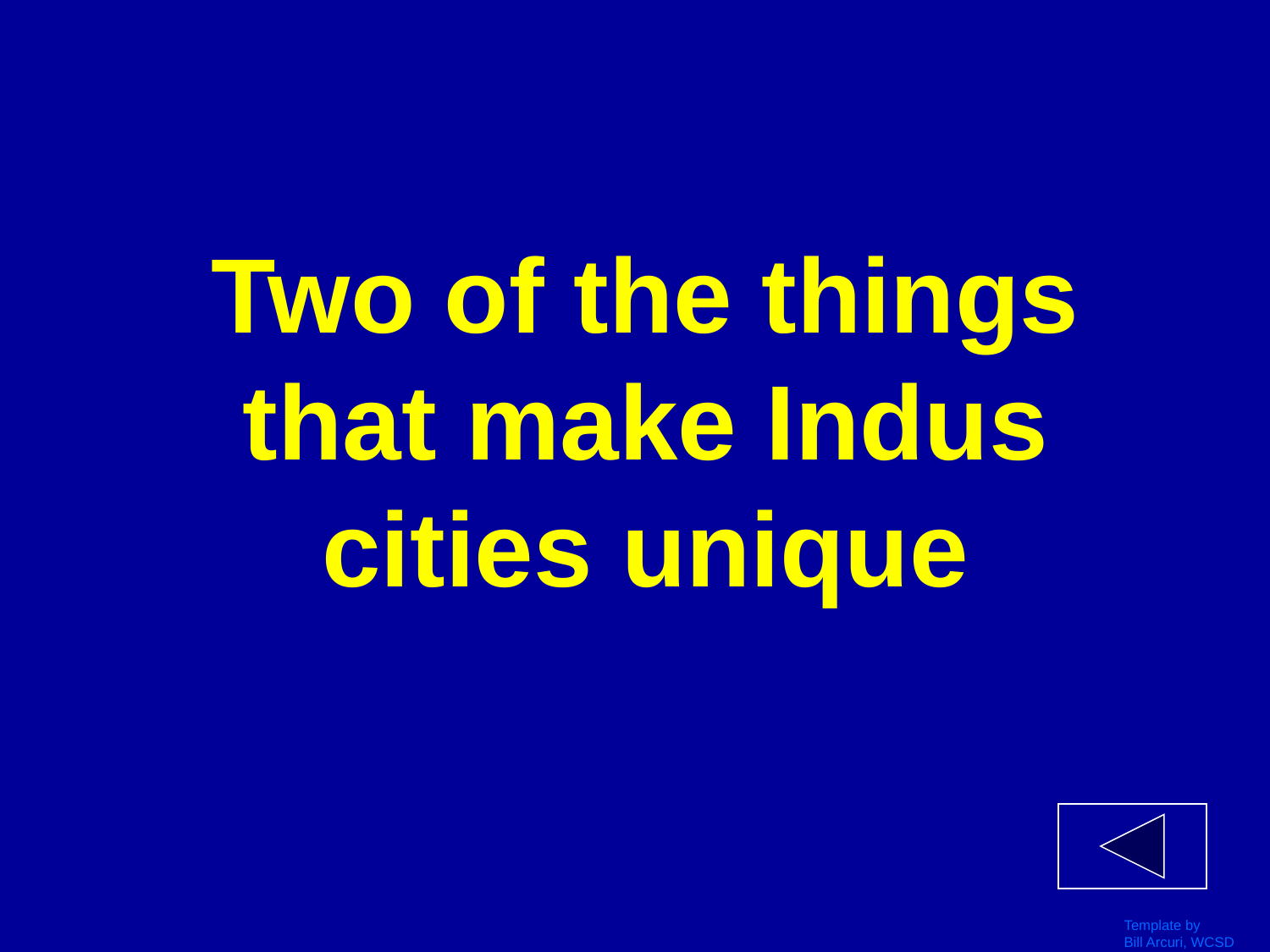

# Two of the things that make Indus cities unique

Template by
Bill Arcuri, WCSD